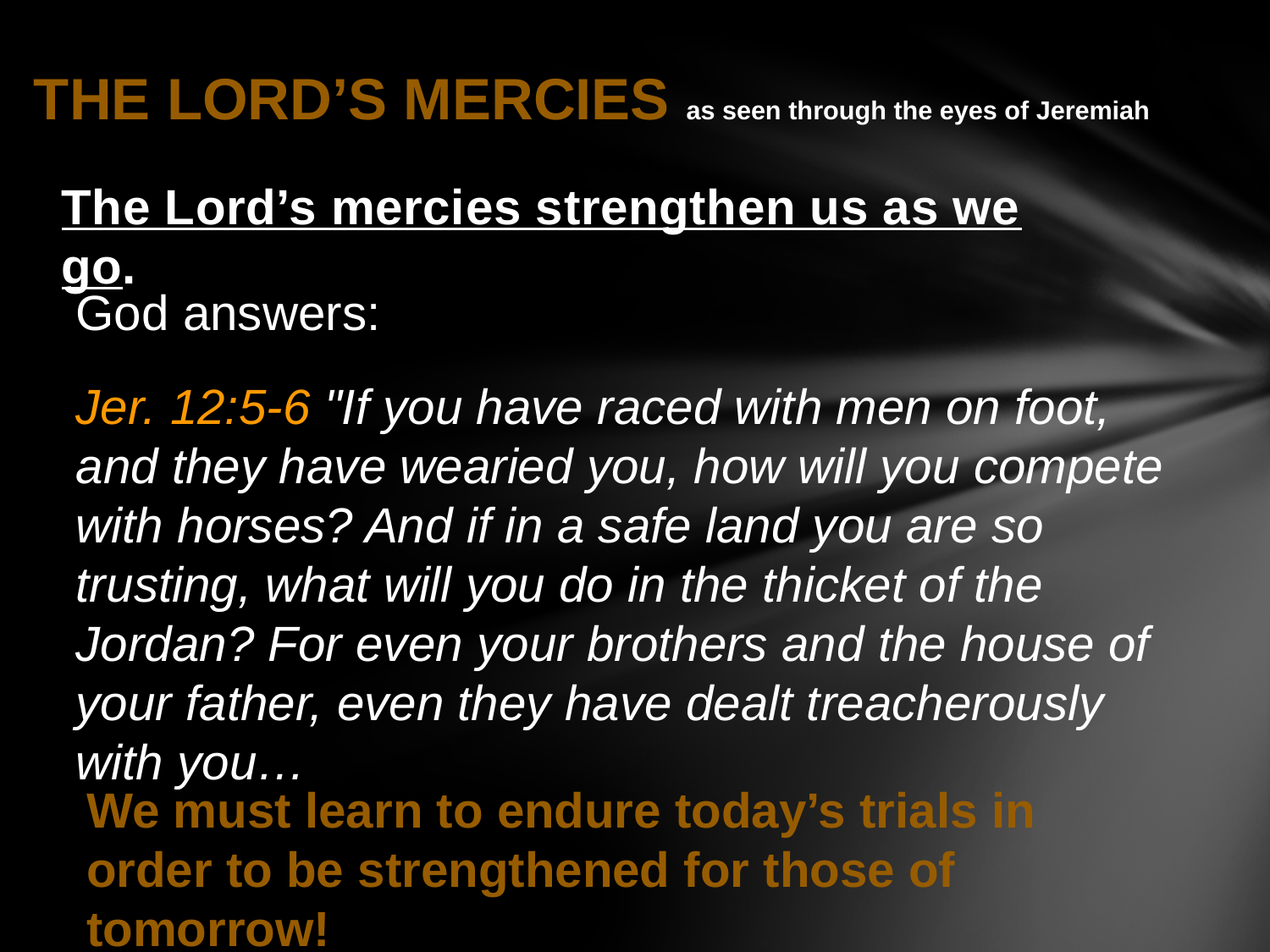

# THE LORD’S MERCIES as seen through the eyes of Jeremiah
The Lord’s mercies strengthen us as we go.

God answers:
Jer. 12:5-6 "If you have raced with men on foot, and they have wearied you, how will you compete with horses? And if in a safe land you are so trusting, what will you do in the thicket of the Jordan? For even your brothers and the house of your father, even they have dealt treacherously with you…
We must learn to endure today’s trials in order to be strengthened for those of tomorrow!